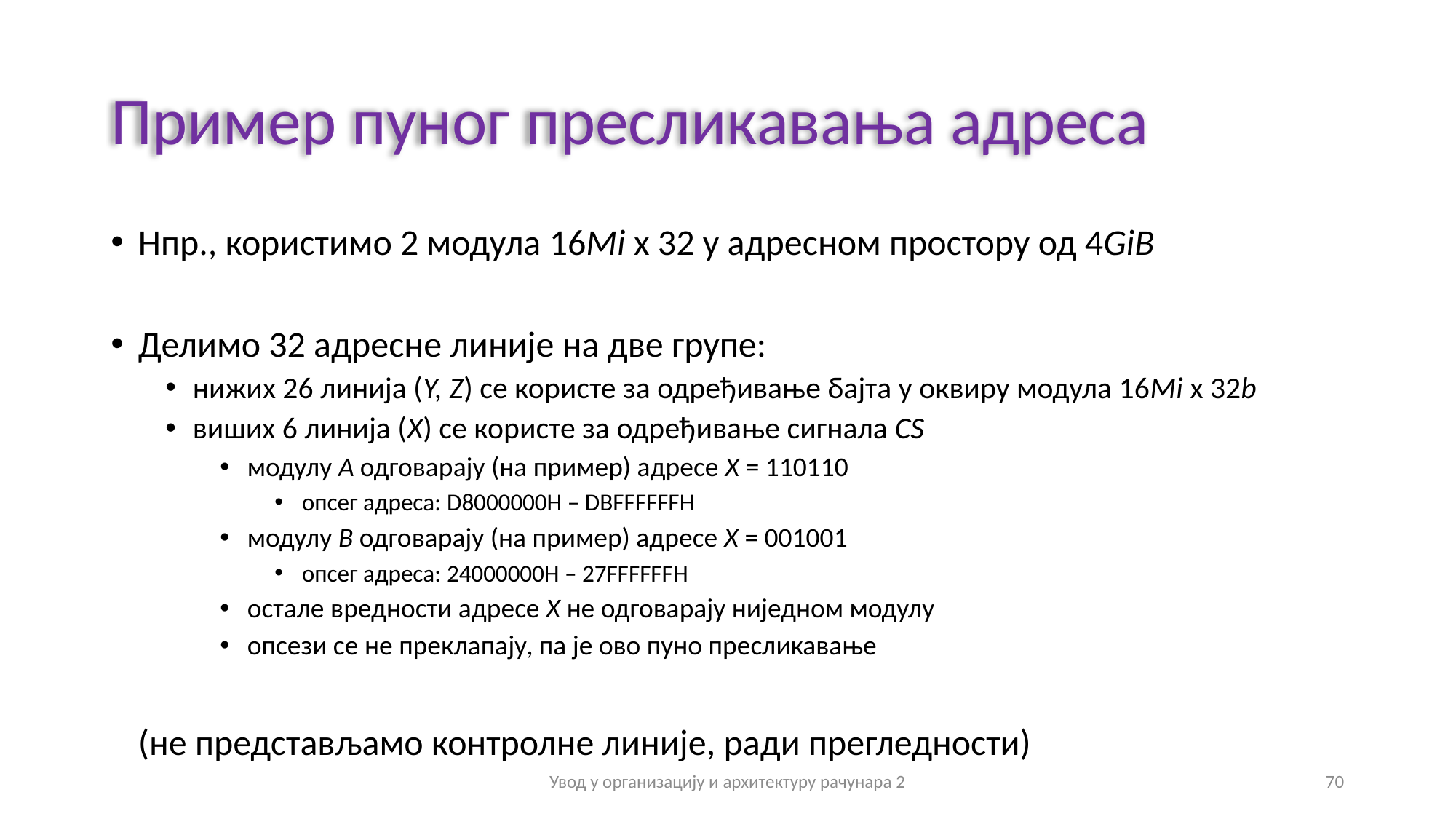

# Пример пуног пресликавања адреса
Нпр., користимо 2 модула 16Мi х 32 у адресном простору од 4GiB

Делимо 32 адресне линије на две групе:
нижих 26 линија (Y, Z) се користе за одређивање бајта у оквиру модула 16Мi х 32b
виших 6 линија (X) се користе за одређивање сигнала CS
модулу А одговарају (на пример) адресе X = 110110
опсег адреса: D8000000H – DBFFFFFFH
модулу B одговарају (на пример) адресе X = 001001
опсег адреса: 24000000H – 27FFFFFFH
остале вредности адресе X не одговарају ниједном модулу
опсези се не преклапају, па је ово пуно пресликавање

	(не представљамо контролне линије, ради прегледности)
Увод у организацију и архитектуру рачунара 2
70